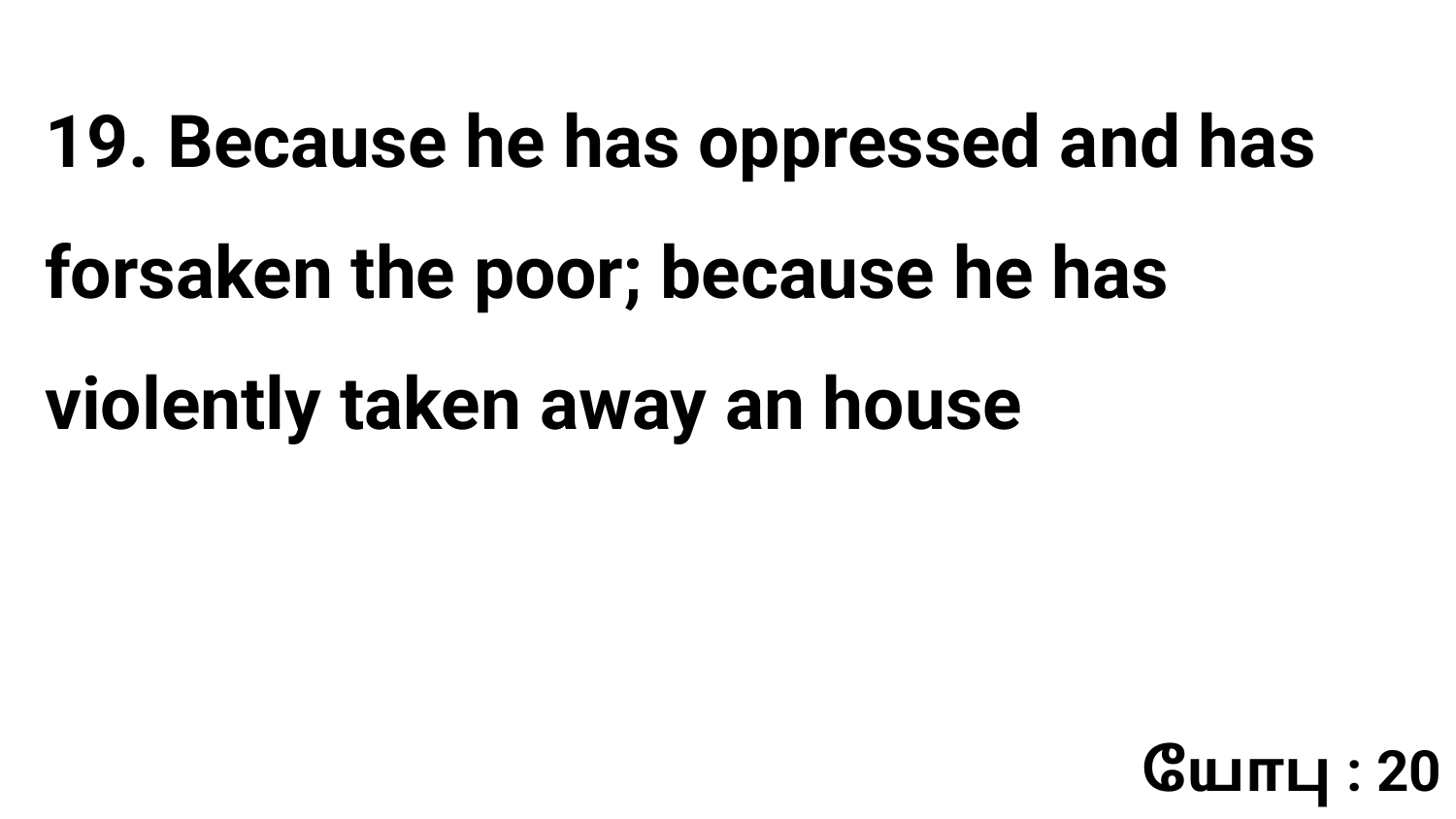

19. Because he has oppressed and has forsaken the poor; because he has violently taken away an house
யோபு : 20